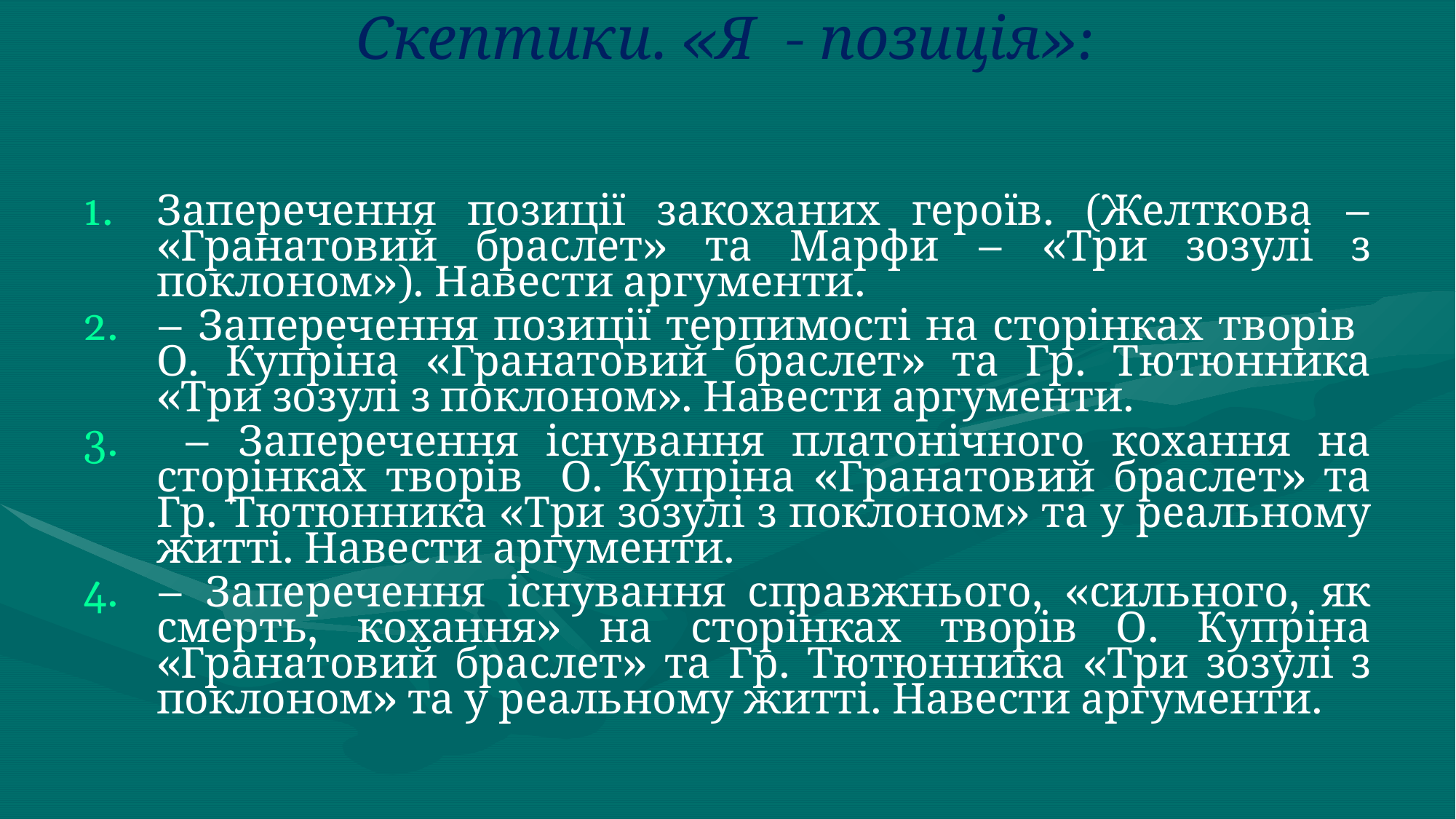

# Скептики. «Я  - позиція»:
Заперечення позиції закоханих героїв. (Желткова – «Гранатовий браслет» та Марфи – «Три зозулі з поклоном»). Навести аргументи.
– Заперечення позиції терпимості на сторінках творів  О. Купріна «Гранатовий браслет» та Гр. Тютюнника «Три зозулі з поклоном». Навести аргументи.
 – Заперечення існування платонічного кохання на сторінках творів  О. Купріна «Гранатовий браслет» та Гр. Тютюнника «Три зозулі з поклоном» та у реальному житті. Навести аргументи.
– Заперечення існування справжнього, «сильного, як смерть, кохання» на сторінках творів О. Купріна «Гранатовий браслет» та Гр. Тютюнника «Три зозулі з поклоном» та у реальному житті. Навести аргументи.